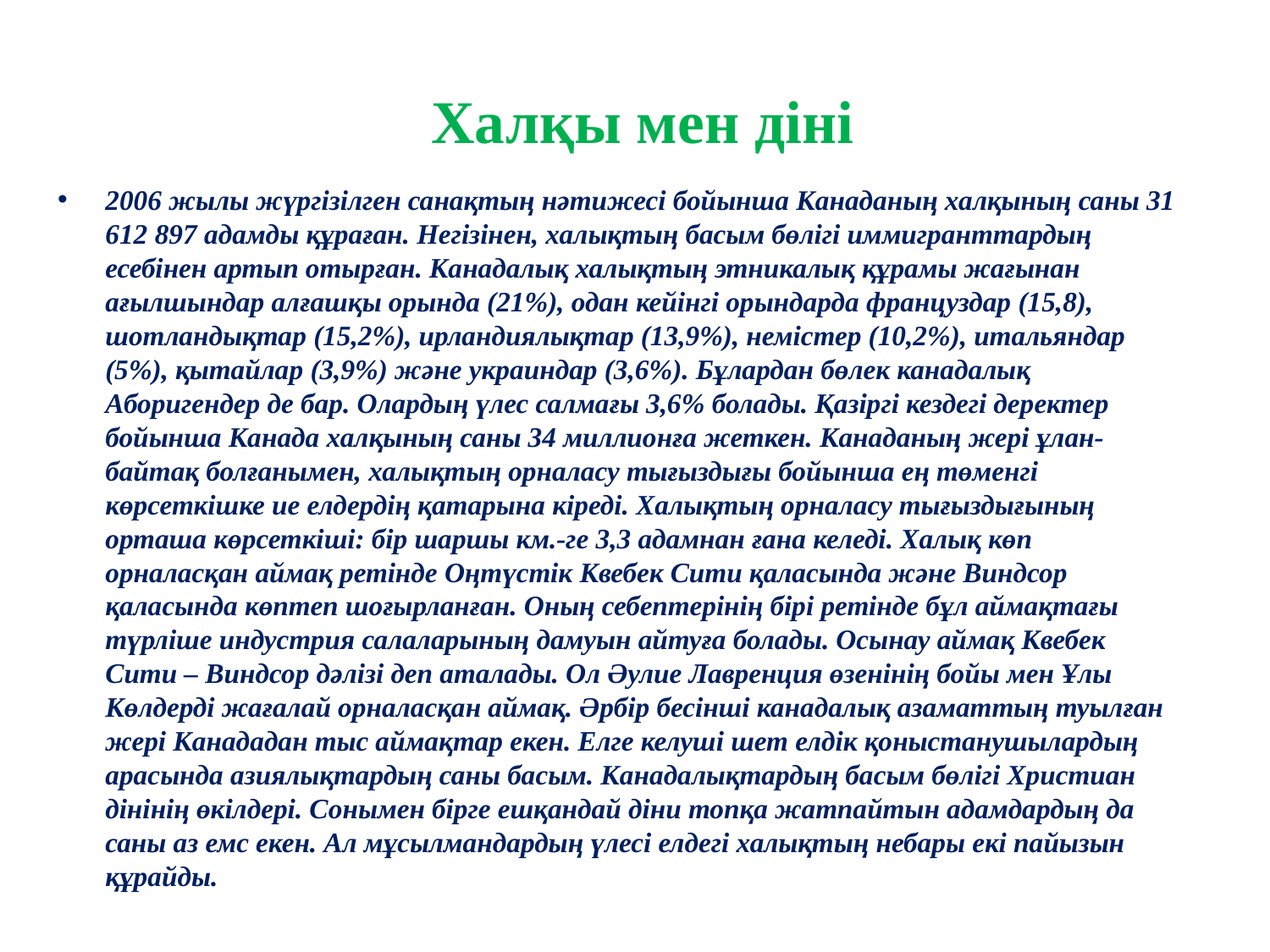

# Халқы мен діні
2006 жылы жүргізілген санақтың нәтижесі бойынша Канаданың халқының саны 31 612 897 адамды құраған. Негізінен, халықтың басым бөлігі иммигранттардың есебінен артып отырған. Канадалық халықтың этникалық құрамы жағынан ағылшындар алғашқы орында (21%), одан кейінгі орындарда француздар (15,8), шотландықтар (15,2%), ирландиялықтар (13,9%), немістер (10,2%), итальяндар (5%), қытайлар (3,9%) және украиндар (3,6%). Бұлардан бөлек канадалық Аборигендер де бар. Олардың үлес салмағы 3,6% болады. Қазіргі кездегі деректер бойынша Канада халқының саны 34 миллионға жеткен. Канаданың жері ұлан-байтақ болғанымен, халықтың орналасу тығыздығы бойынша ең төменгі көрсеткішке ие елдердің қатарына кіреді. Халықтың орналасу тығыздығының орташа көрсеткіші: бір шаршы км.-ге 3,3 адамнан ғана келеді. Халық көп орналасқан аймақ ретінде Оңтүстік Квебек Сити қаласында және Виндсор қаласында көптеп шоғырланған. Оның себептерінің бірі ретінде бұл аймақтағы түрліше индустрия салаларының дамуын айтуға болады. Осынау аймақ Квебек Сити – Виндсор дәлізі деп аталады. Ол Әулие Лавренция өзенінің бойы мен Ұлы Көлдерді жағалай орналасқан аймақ. Әрбір бесінші канадалық азаматтың туылған жері Канададан тыс аймақтар екен. Елге келуші шет елдік қоныстанушылардың арасында азиялықтардың саны басым. Канадалықтардың басым бөлігі Христиан дінінің өкілдері. Сонымен бірге ешқандай діни топқа жатпайтын адамдардың да саны аз емс екен. Ал мұсылмандардың үлесі елдегі халықтың небары екі пайызын құрайды.